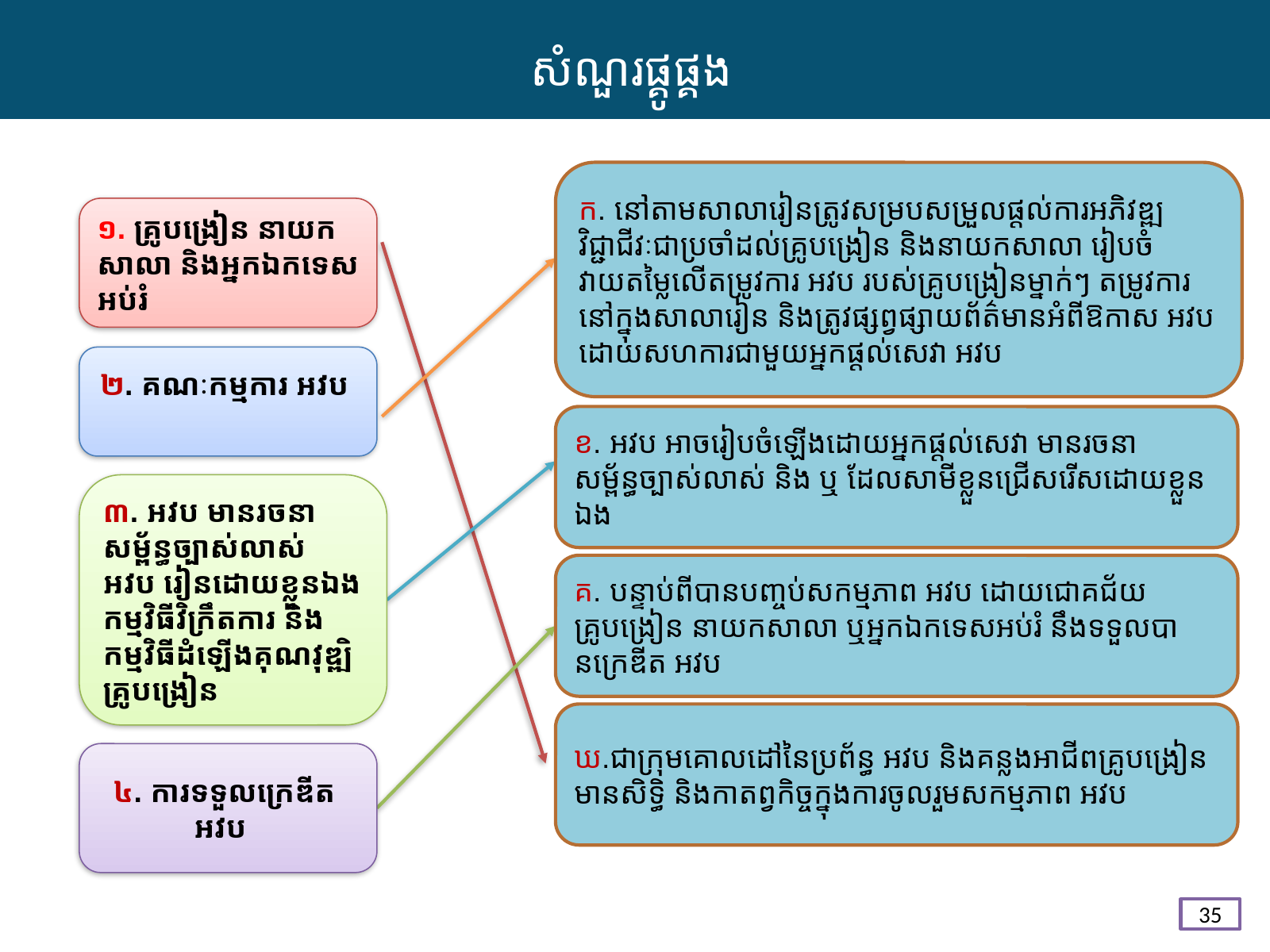

សំណួរផ្គូផ្គង
ក. នៅតាមសាលារៀនត្រូវសម្របសម្រួលផ្ដល់​ការអភិវឌ្ឍវិជ្ជាជីវៈជាប្រចាំដល់​គ្រូបង្រៀន និងនាយកសាលា រៀបចំ​វាយតម្លៃលើតម្រូវ​ការ​ អវប របស់​គ្រូបង្រៀនម្នាក់ៗ ​តម្រូវ​ការនៅក្នុងសាលារៀន​ និង​ត្រូវ​ផ្សព្វផ្សាយព័ត៌មាន​អំពីឱកាស​ អវប ដោយសហការជាមួយ​អ្នកផ្ដល់សេវា​ អវប
១. គ្រូបង្រៀន នាយកសាលា និង​​អ្នកឯកទេសអប់រំ
២. គណៈកម្មការ អវប

ខ. អវប អាចរៀបចំឡើង​ដោយអ្នកផ្ដល់សេវា មានរចនា
សម្ព័ន្ធច្បាស់លាស់ និង​ ឬ ​ដែល​សាមីខ្លួន​ជ្រើសរើសដោយ​ខ្លួន​ឯង
៣. អវប ​មានរចនា
សម្ព័ន្ធច្បាស់លាស់
អវប រៀនដោយខ្លួនឯង កម្មវិធីវិក្រឹតការ និងកម្មវិធីដំឡើងគុណវុឌ្ឍិគ្រូបង្រៀន
គ. បន្ទាប់ពី​​បានបញ្ចប់​សកម្មភាព​ អវប ដោយជោគជ័យ ​គ្រូបង្រៀន នាយកសាលា ឬ​អ្នកឯកទេសអប់រំ នឹងទទួលបានក្រេឌីត អវប
ឃ.ជាក្រុមគោលដៅ​នៃប្រព័ន្ធ​ អវប និងគន្លងអាជីពគ្រូបង្រៀន មានសិទ្ធិ​ និងកាតព្វកិច្ចក្នុងការចូលរួម​​សកម្មភាព អវប
៤. ការទទួលក្រេឌីត
អវប
35